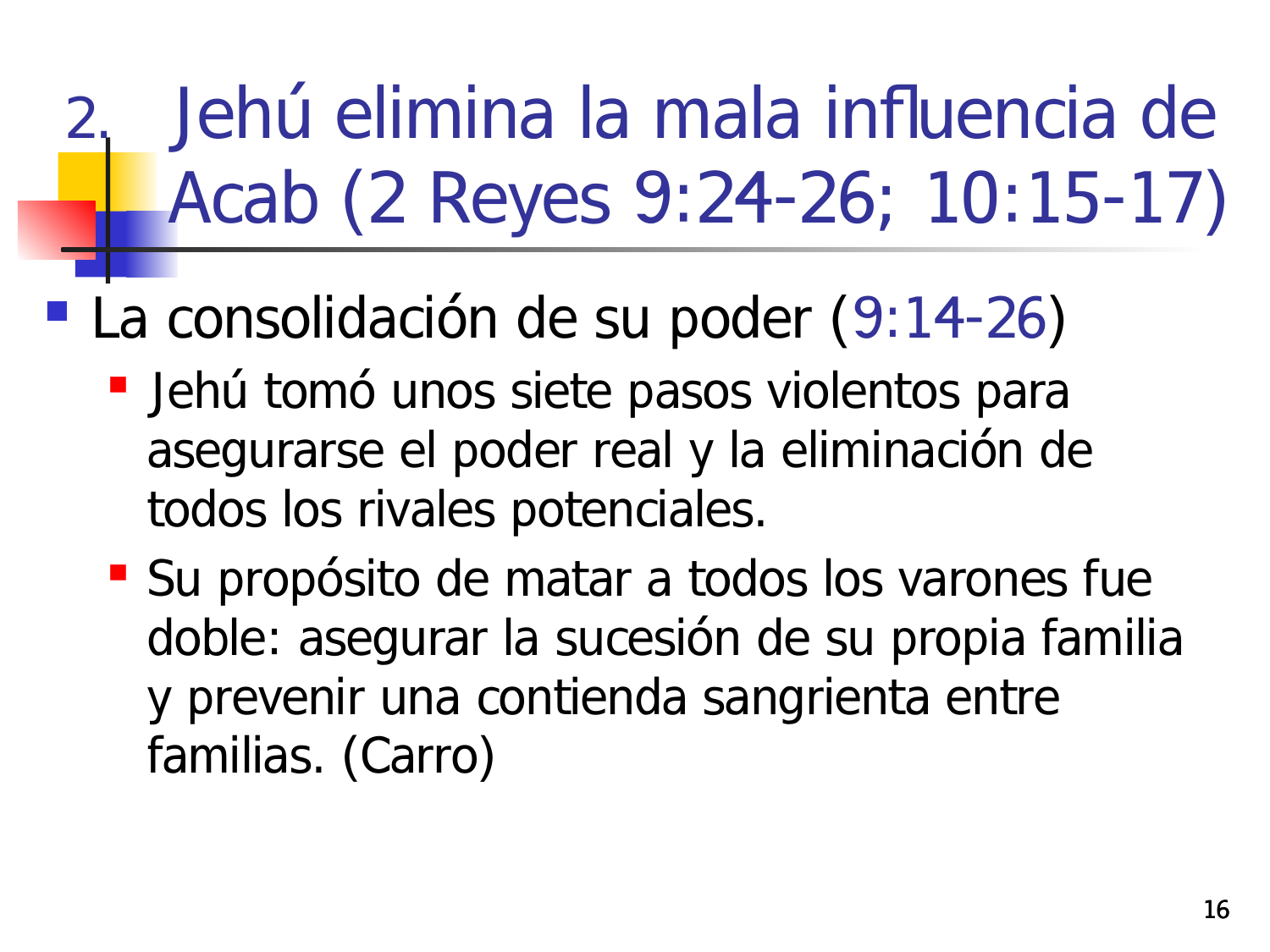

# Jehú elimina la mala influencia de Acab (2 Reyes 9:24-26; 10:15-17)
La consolidación de su poder (9:14-26)
Jehú tomó unos siete pasos violentos para asegurarse el poder real y la eliminación de todos los rivales potenciales.
Su propósito de matar a todos los varones fue doble: asegurar la sucesión de su propia familia y prevenir una contienda sangrienta entre familias. (Carro)

16
16